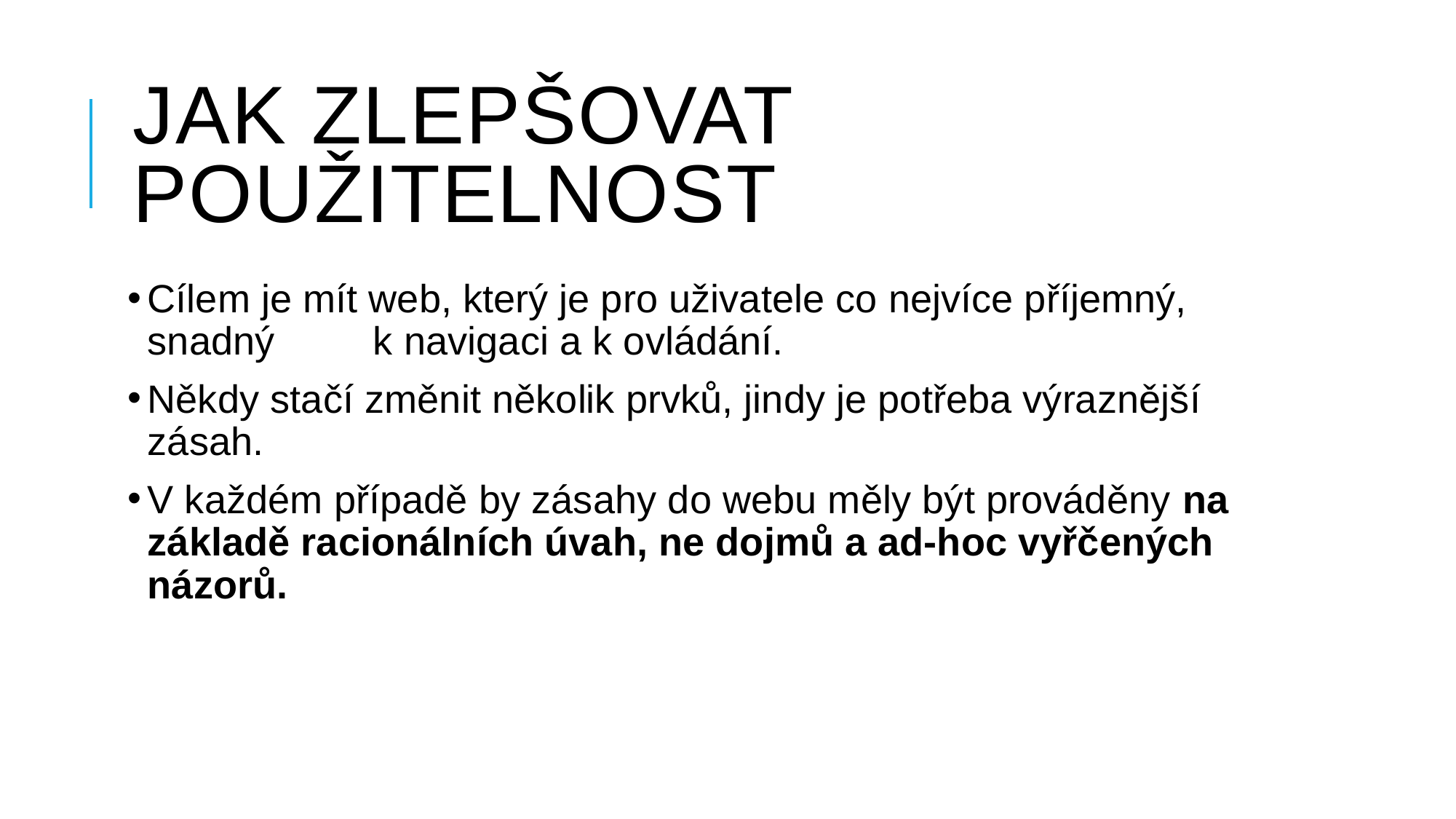

# JAK ZLEPŠOVAT POUŽITELNOST
Cílem je mít web, který je pro uživatele co nejvíce příjemný, snadný         k navigaci a k ovládání.
Někdy stačí změnit několik prvků, jindy je potřeba výraznější zásah.
V každém případě by zásahy do webu měly být prováděny na základě racionálních úvah, ne dojmů a ad-hoc vyřčených názorů.